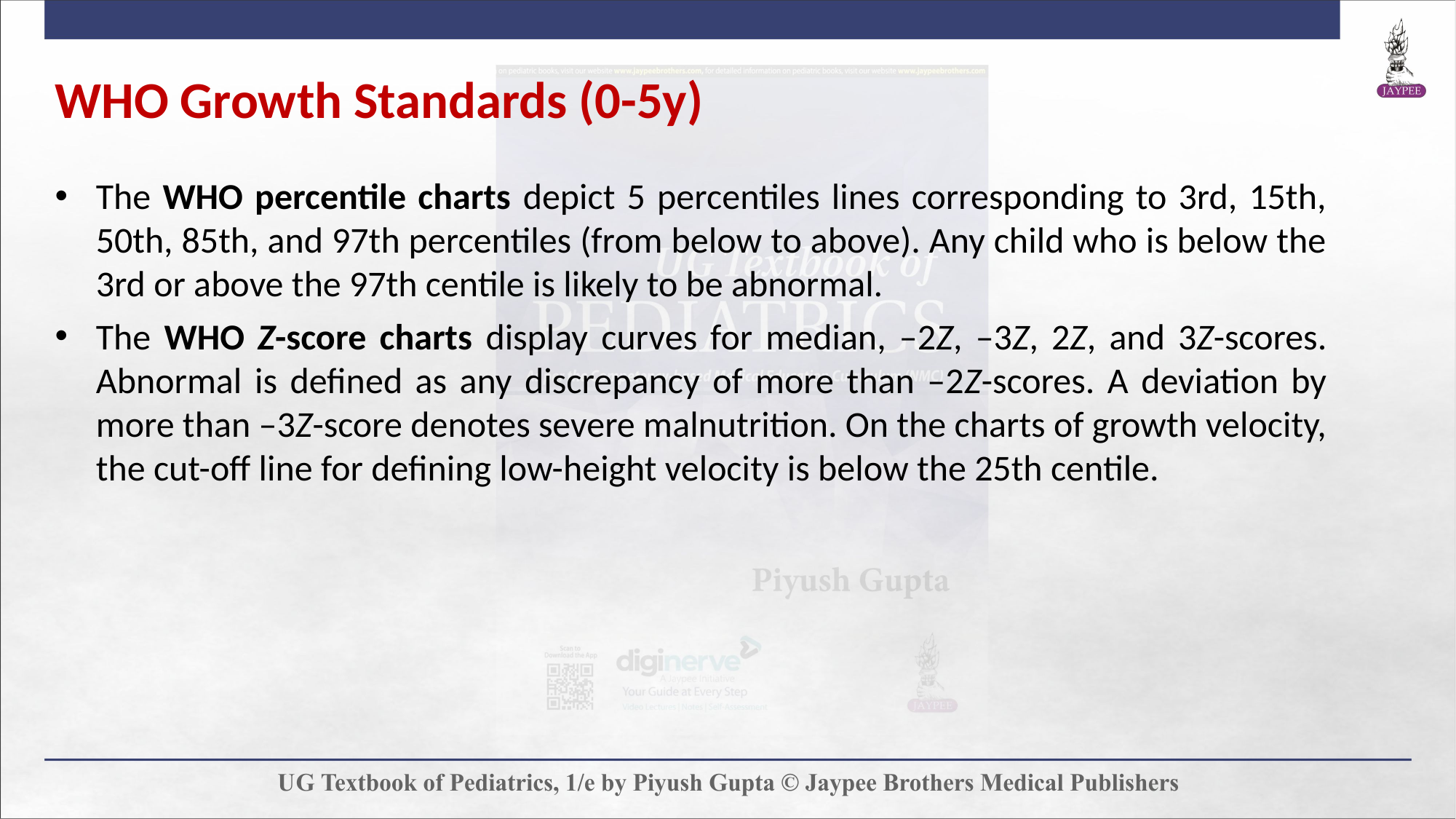

WHO Growth Standards (0-5y)
The WHO percentile charts depict 5 percentiles lines corresponding to 3rd, 15th, 50th, 85th, and 97th percentiles (from below to above). Any child who is below the 3rd or above the 97th centile is likely to be abnormal.
The WHO Z-score charts display curves for median, –2Z, –3Z, 2Z, and 3Z-scores. Abnormal is defined as any discrepancy of more than –2Z-scores. A deviation by more than –3Z-score denotes severe malnutrition. On the charts of growth velocity, the cut-off line for defining low-height velocity is below the 25th centile.